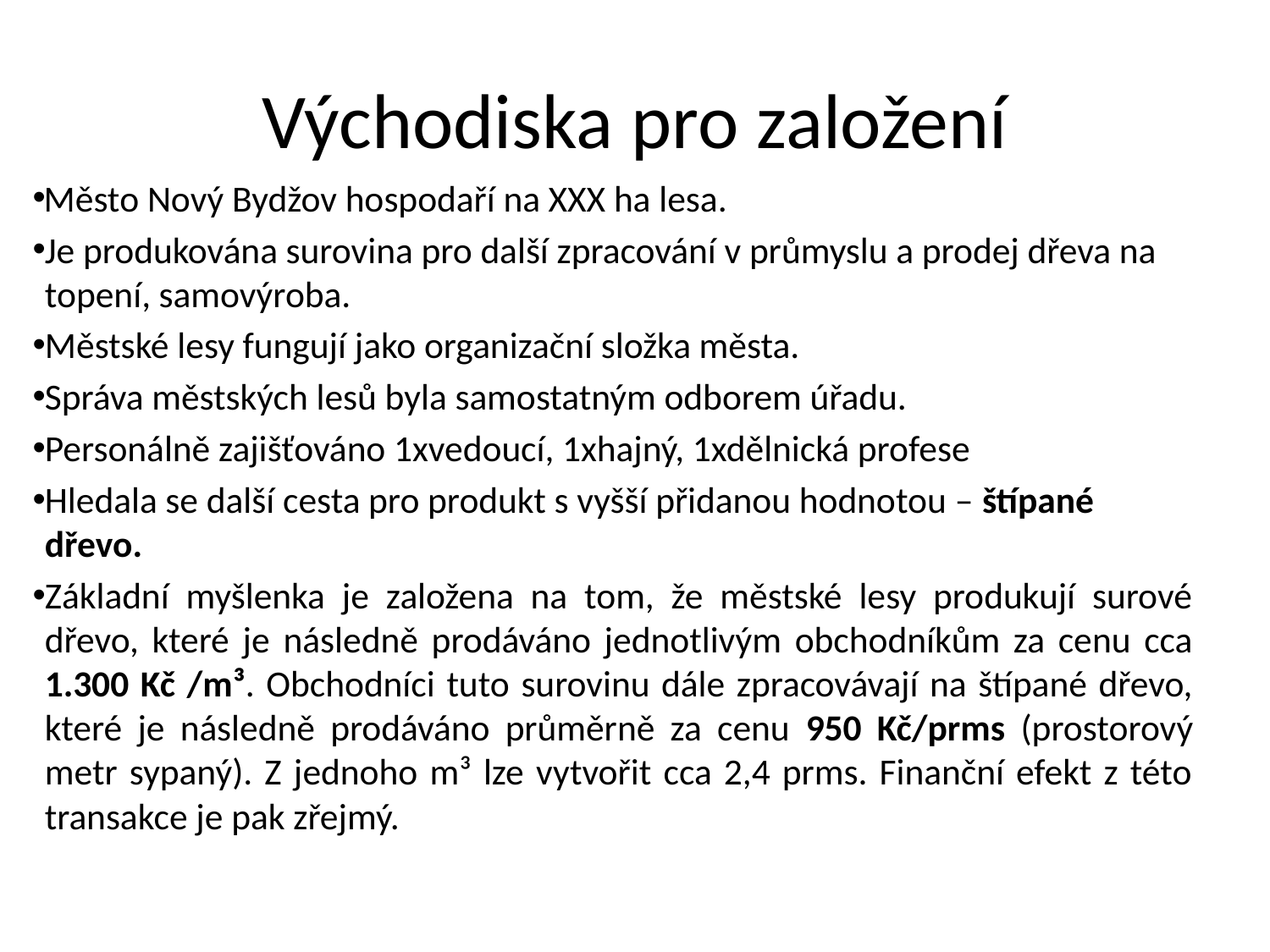

# Východiska pro založení
Město Nový Bydžov hospodaří na XXX ha lesa.
Je produkována surovina pro další zpracování v průmyslu a prodej dřeva na topení, samovýroba.
Městské lesy fungují jako organizační složka města.
Správa městských lesů byla samostatným odborem úřadu.
Personálně zajišťováno 1xvedoucí, 1xhajný, 1xdělnická profese
Hledala se další cesta pro produkt s vyšší přidanou hodnotou – štípané dřevo.
Základní myšlenka je založena na tom, že městské lesy produkují surové dřevo, které je následně prodáváno jednotlivým obchodníkům za cenu cca 1.300 Kč /m³. Obchodníci tuto surovinu dále zpracovávají na štípané dřevo, které je následně prodáváno průměrně za cenu 950 Kč/prms (prostorový metr sypaný). Z jednoho m³ lze vytvořit cca 2,4 prms. Finanční efekt z této transakce je pak zřejmý.